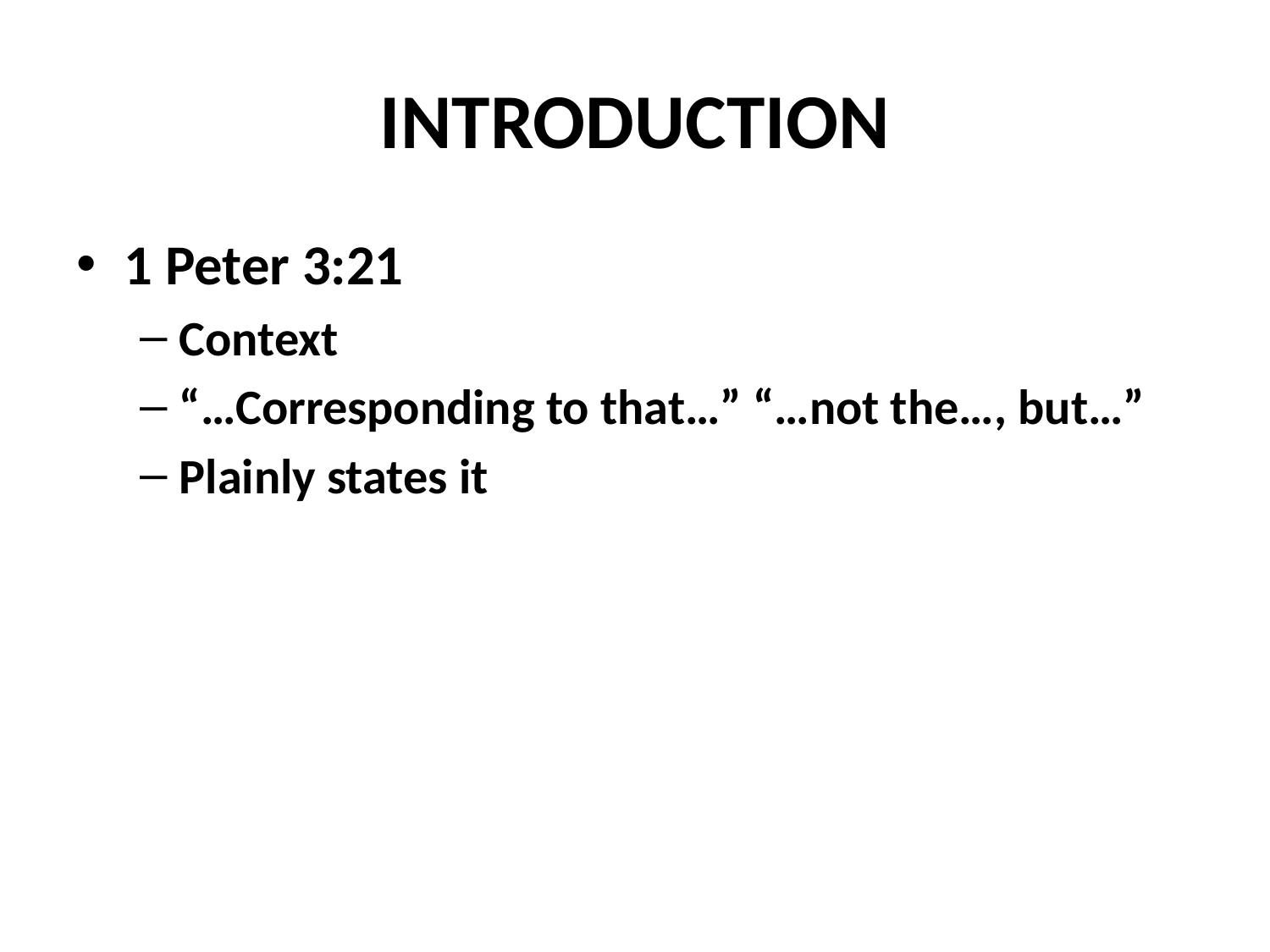

# INTRODUCTION
1 Peter 3:21
Context
“…Corresponding to that…” “…not the…, but…”
Plainly states it